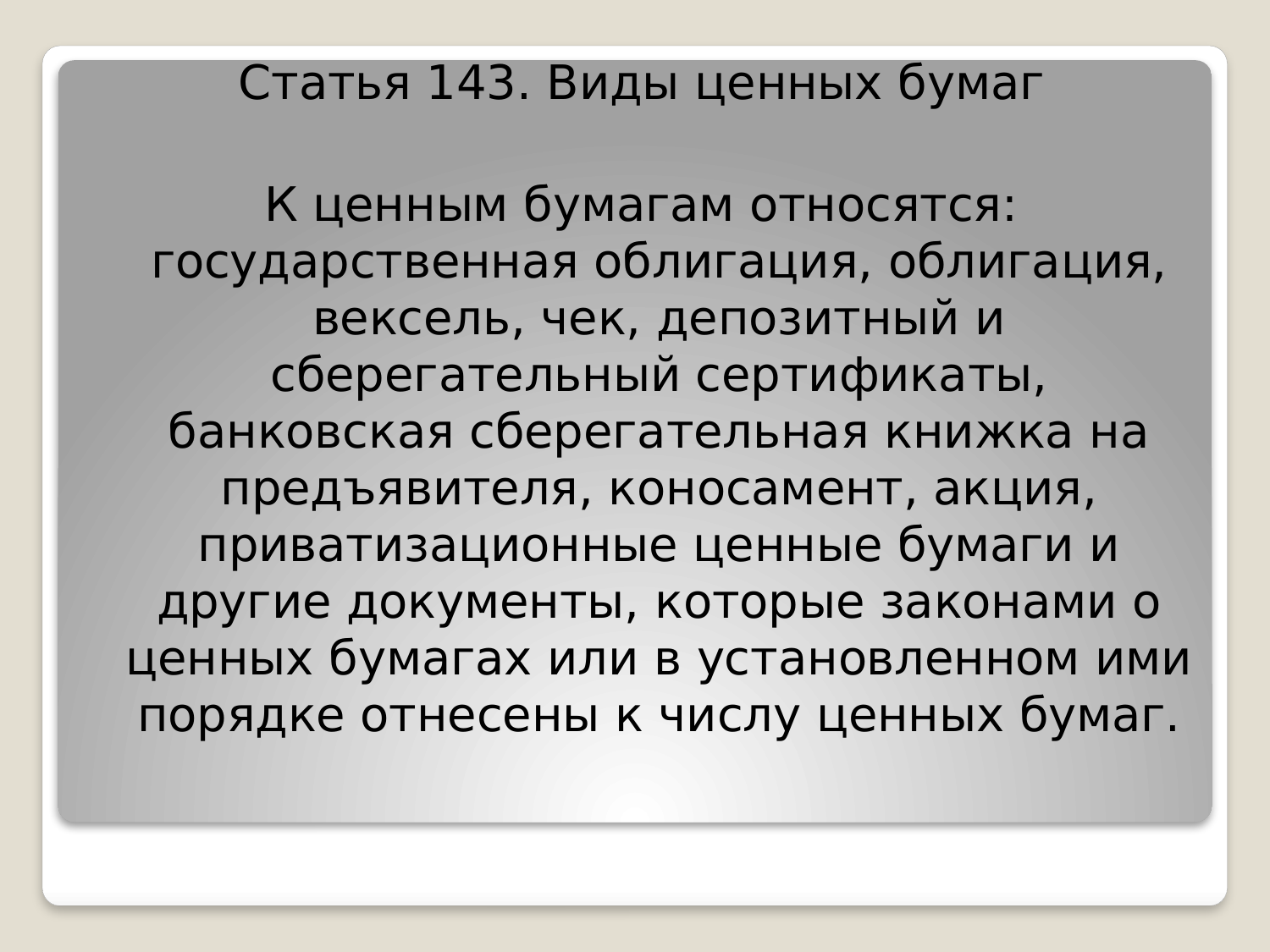

Статья 143. Виды ценных бумаг

К ценным бумагам относятся: государственная облигация, облигация, вексель, чек, депозитный и сберегательный сертификаты, банковская сберегательная книжка на предъявителя, коносамент, акция, приватизационные ценные бумаги и другие документы, которые законами о ценных бумагах или в установленном ими порядке отнесены к числу ценных бумаг.